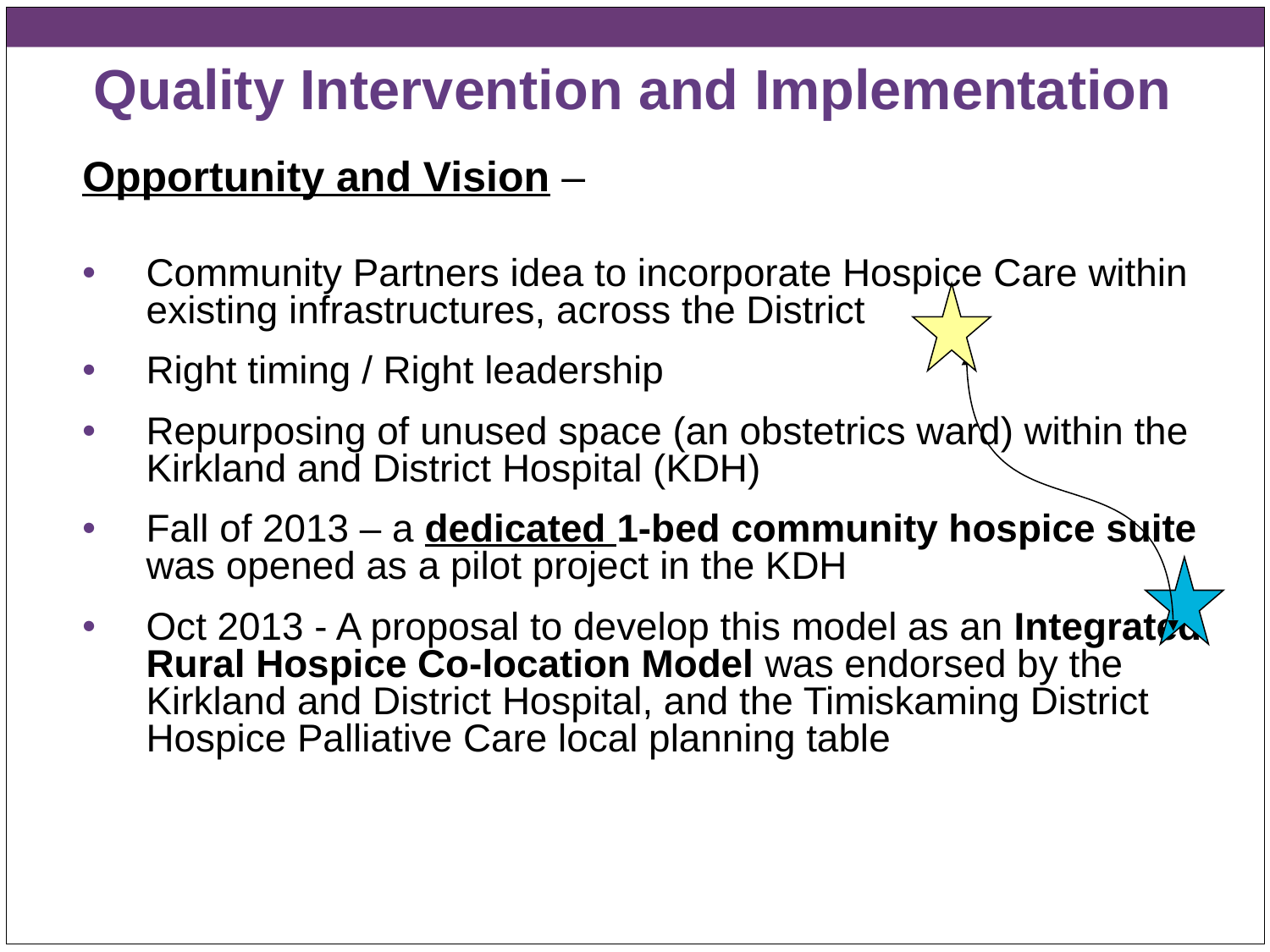

# Quality Intervention and Implementation
Opportunity and Vision –

Community Partners idea to incorporate Hospice Care within existing infrastructures, across the District
Right timing / Right leadership
Repurposing of unused space (an obstetrics ward) within the Kirkland and District Hospital (KDH)
Fall of 2013 – a dedicated 1-bed community hospice suite was opened as a pilot project in the KDH
Oct 2013 - A proposal to develop this model as an Integrated Rural Hospice Co-location Model was endorsed by the Kirkland and District Hospital, and the Timiskaming District Hospice Palliative Care local planning table